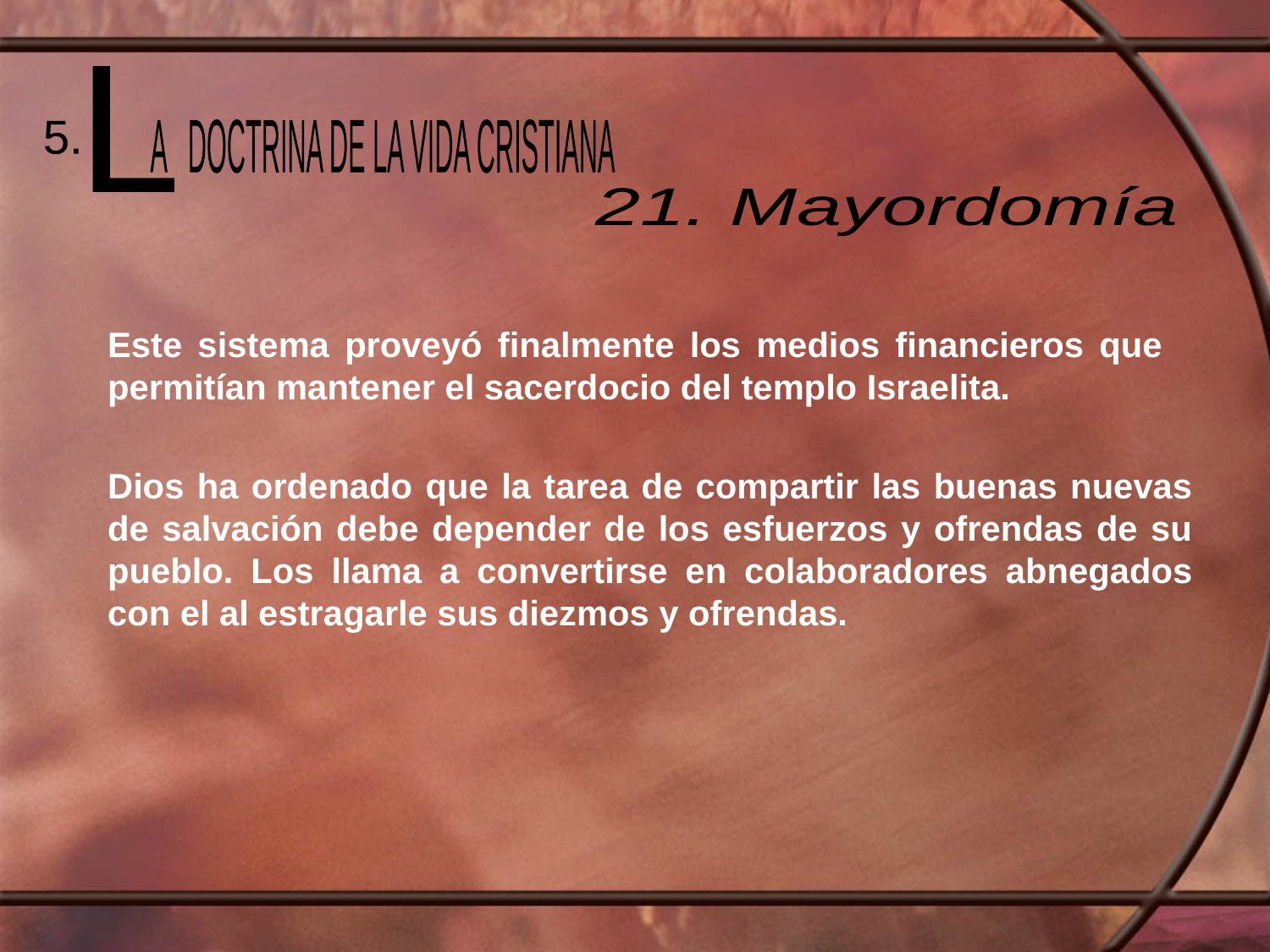

L
   A   DOCTRINA DE LA VIDA CRISTIANA
5.
21. Mayordomía
Este sistema proveyó finalmente los medios financieros que permitían mantener el sacerdocio del templo Israelita.
Dios ha ordenado que la tarea de compartir las buenas nuevas de salvación debe depender de los esfuerzos y ofrendas de su pueblo. Los llama a convertirse en colaboradores abnegados con el al estragarle sus diezmos y ofrendas.